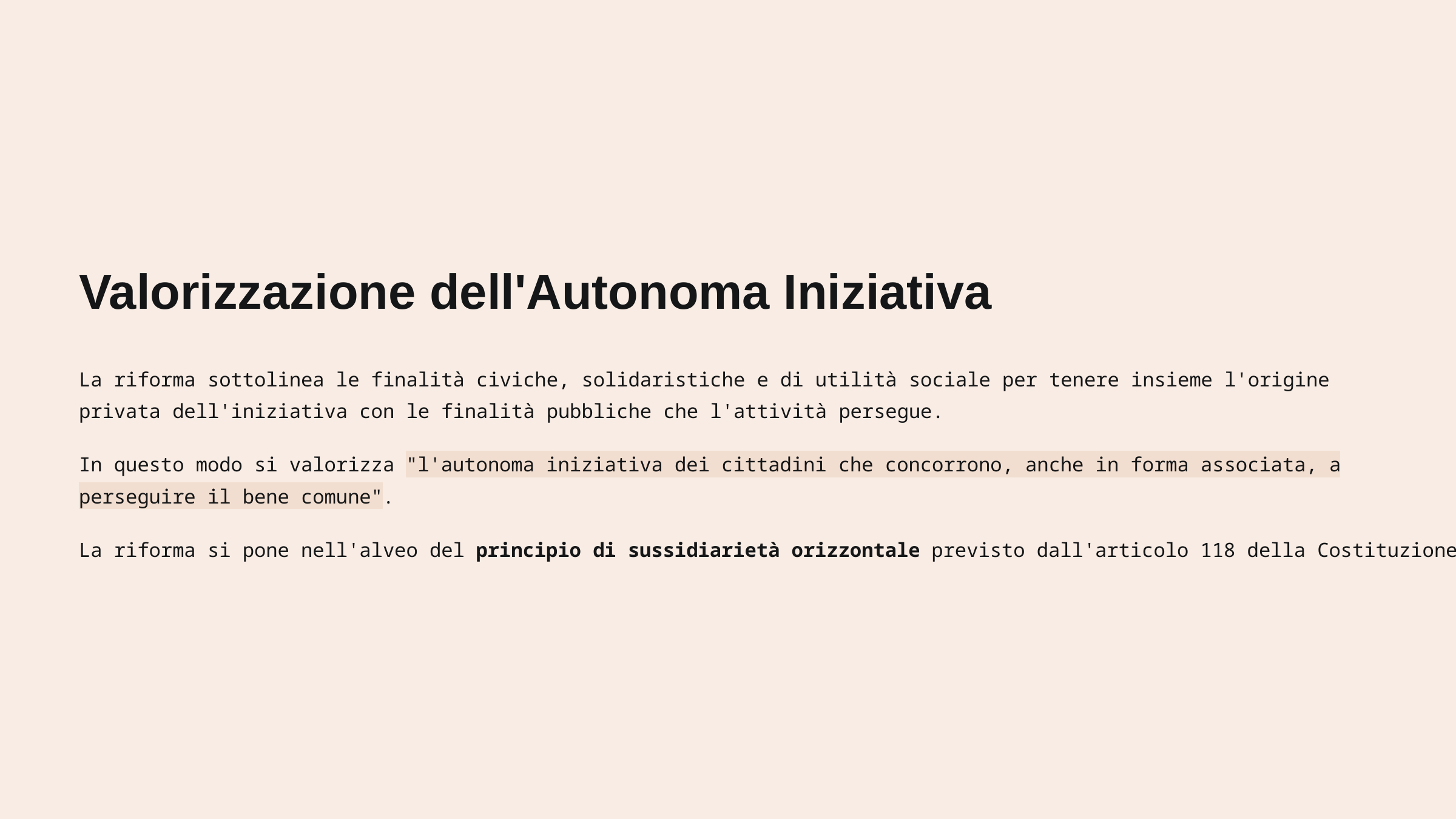

Valorizzazione dell'Autonoma Iniziativa
La riforma sottolinea le finalità civiche, solidaristiche e di utilità sociale per tenere insieme l'origine privata dell'iniziativa con le finalità pubbliche che l'attività persegue.
In questo modo si valorizza "l'autonoma iniziativa dei cittadini che concorrono, anche in forma associata, a perseguire il bene comune".
La riforma si pone nell'alveo del principio di sussidiarietà orizzontale previsto dall'articolo 118 della Costituzione italiana.